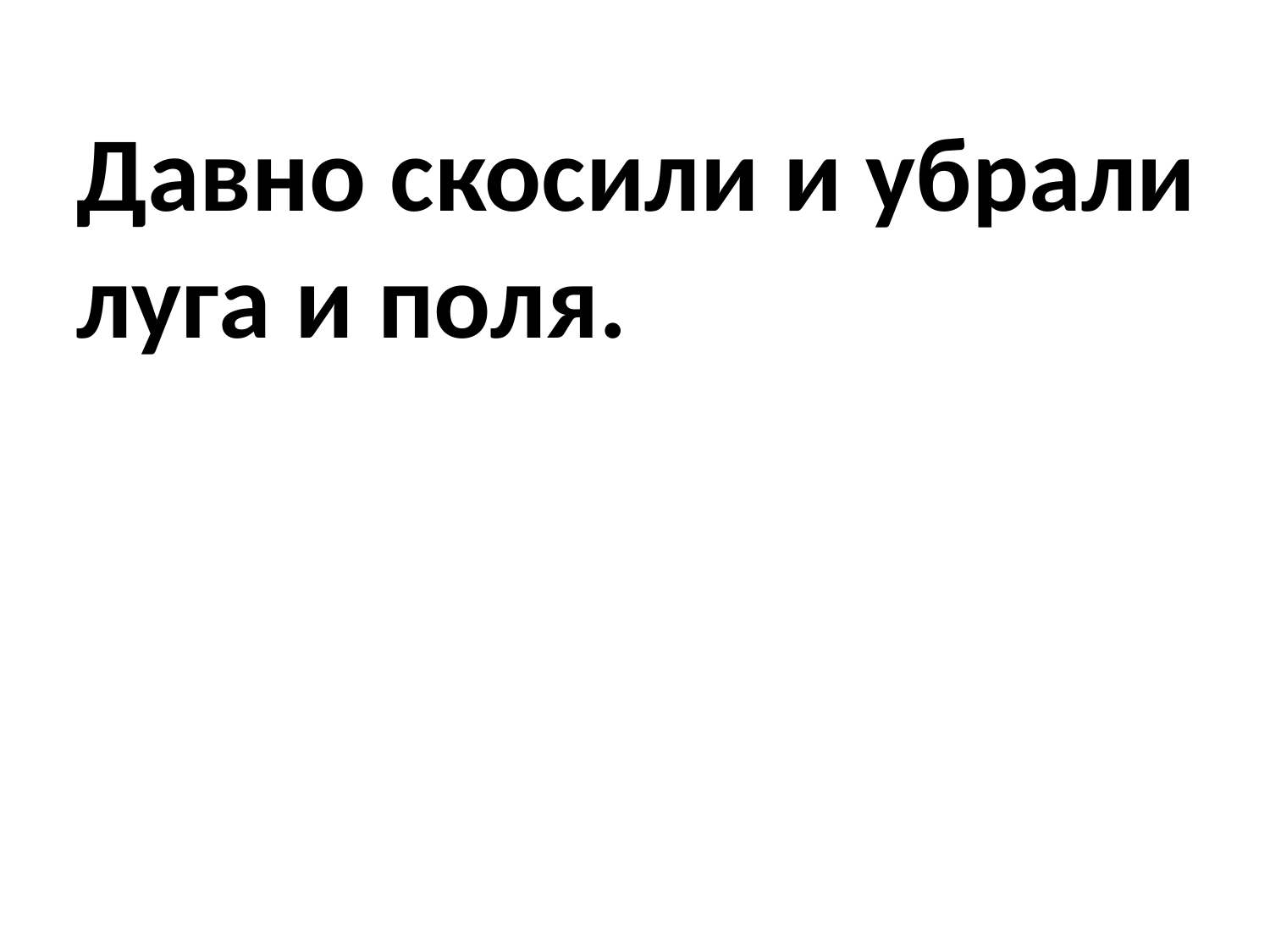

# Давно скосили и убрали луга и поля.